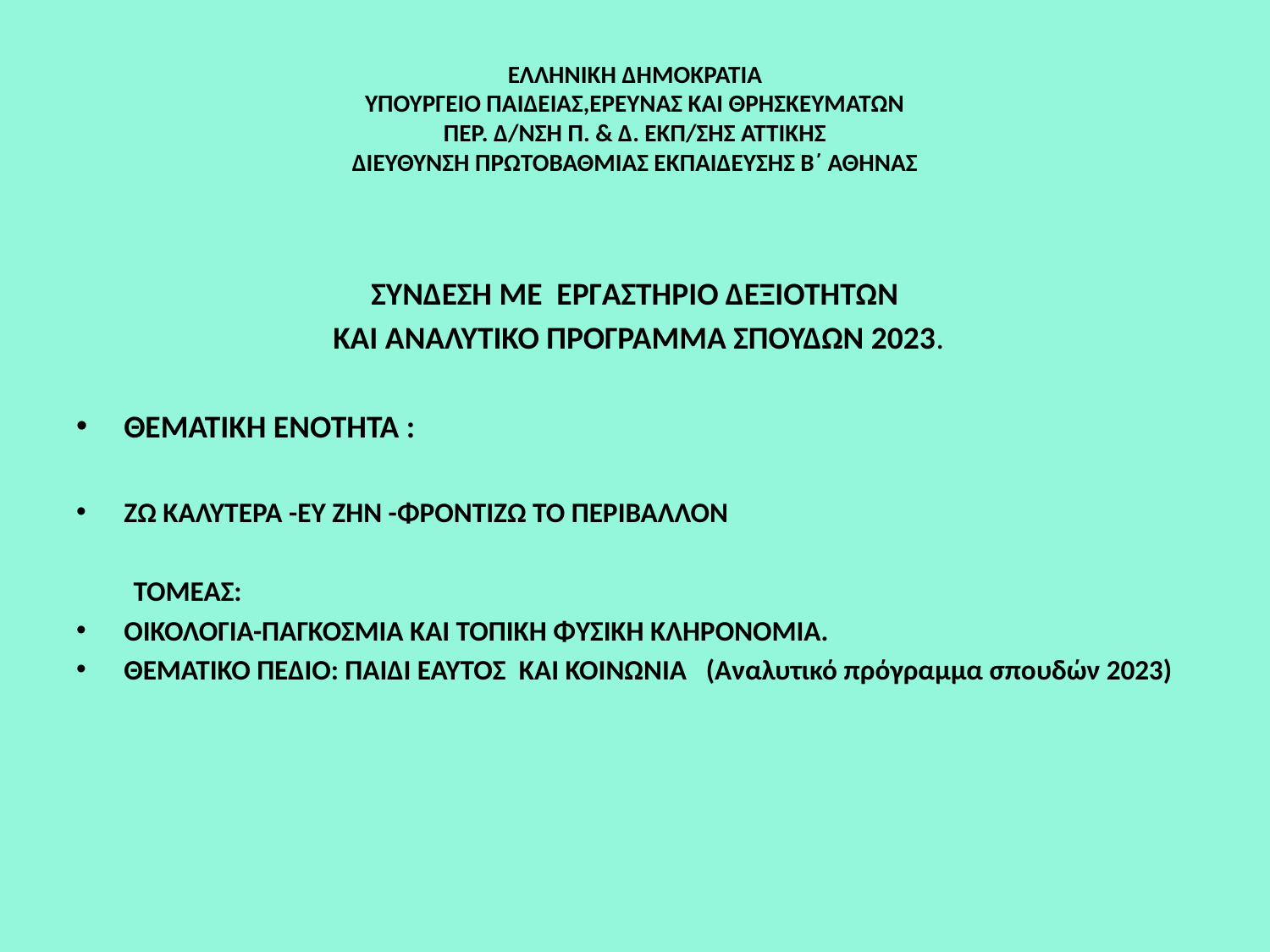

# ΕΛΛΗΝΙΚΗ ΔΗΜΟΚΡΑΤΙΑ ΥΠΟΥΡΓΕΙΟ ΠΑΙΔΕΙΑΣ,ΕΡΕΥΝΑΣ ΚΑΙ ΘΡΗΣΚΕΥΜΑΤΩΝ ΠΕΡ. Δ/ΝΣΗ Π. & Δ. ΕΚΠ/ΣΗΣ ΑΤΤΙΚΗΣ ΔΙΕΥΘΥΝΣΗ ΠΡΩΤΟΒΑΘΜΙΑΣ ΕΚΠΑΙΔΕΥΣΗΣ Β΄ ΑΘΗΝΑΣ

ΣΥΝΔΕΣΗ ΜΕ  ΕΡΓΑΣΤΗΡΙΟ ΔΕΞΙΟΤΗΤΩΝ
 ΚΑΙ ΑΝΑΛΥΤΙΚΟ ΠΡΟΓΡΑΜΜΑ ΣΠΟΥΔΩΝ 2023.

ΘΕΜΑΤΙΚΗ ΕΝΟΤΗΤΑ :

ΖΩ ΚΑΛΥΤΕΡΑ -ΕΥ ΖΗΝ -ΦΡΟΝΤΙΖΩ ΤΟ ΠΕΡΙΒΑΛΛΟΝ

         ΤΟΜΕΑΣ:
ΟΙΚΟΛΟΓΙΑ-ΠΑΓΚΟΣΜΙΑ ΚΑΙ ΤΟΠΙΚΗ ΦΥΣΙΚΗ ΚΛΗΡΟΝΟΜΙΑ.
ΘΕΜΑΤΙΚΟ ΠΕΔΙΟ: ΠΑΙΔΙ ΕΑΥΤΟΣ  ΚΑΙ ΚΟΙΝΩΝΙΑ   (Αναλυτικό πρόγραμμα σπουδών 2023)